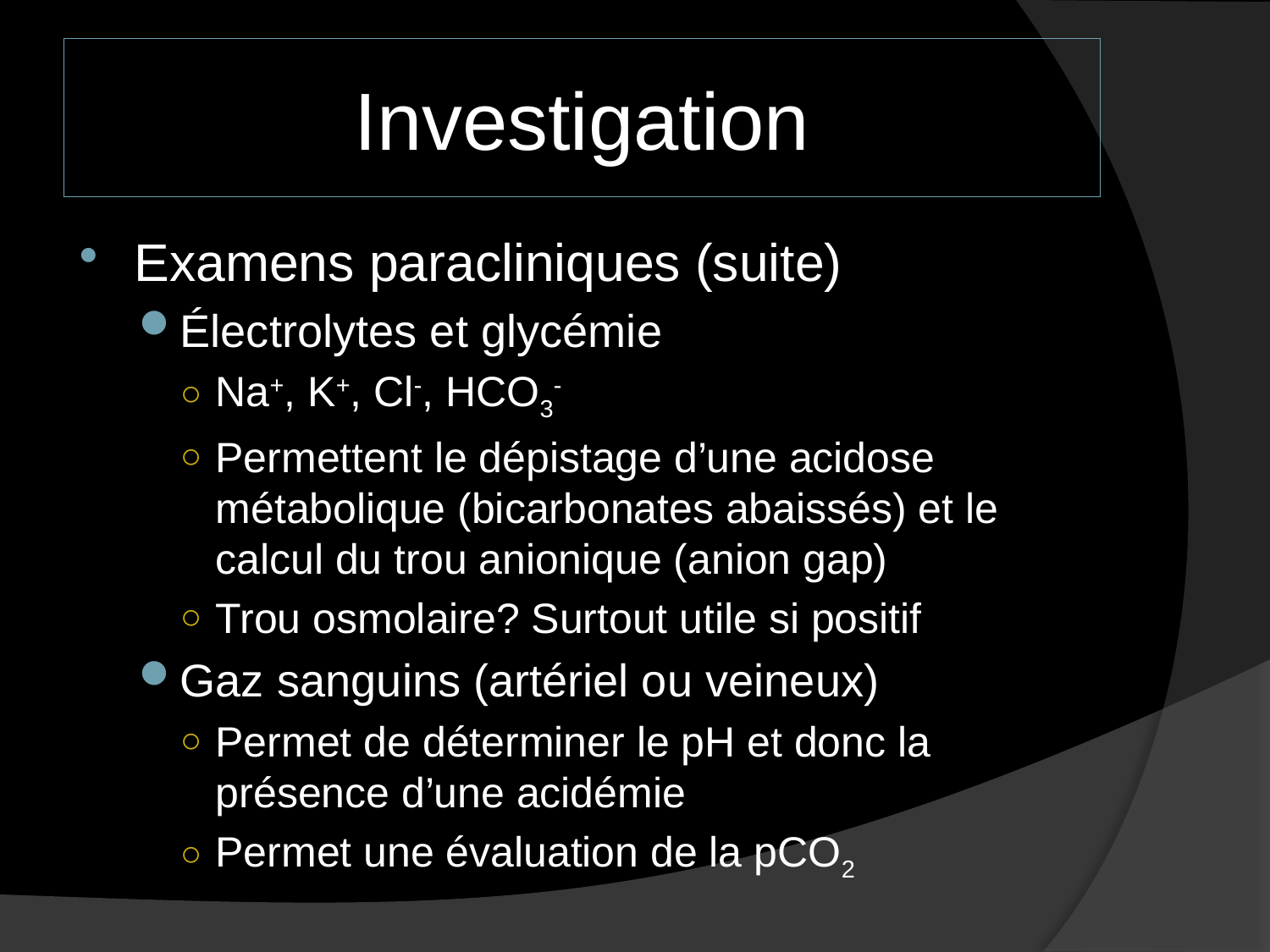

# Investigation
Examens paracliniques (suite)
Électrolytes et glycémie
Na+, K+, Cl-, HCO3-
Permettent le dépistage d’une acidose métabolique (bicarbonates abaissés) et le calcul du trou anionique (anion gap)
Trou osmolaire? Surtout utile si positif
Gaz sanguins (artériel ou veineux)
Permet de déterminer le pH et donc la présence d’une acidémie
Permet une évaluation de la pCO2